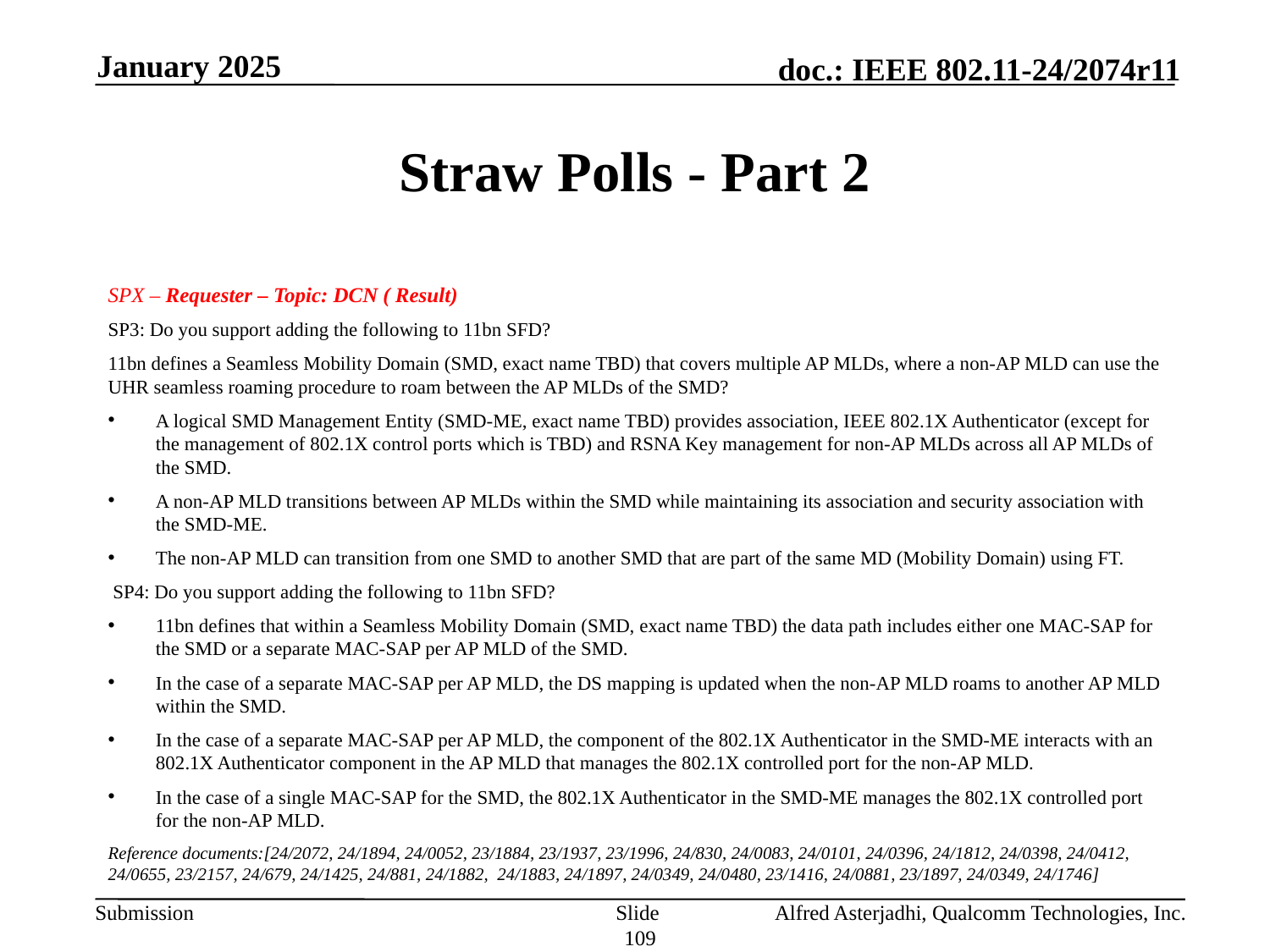

January 2025
# Straw Polls - Part 2
SPX – Requester – Topic: DCN ( Result)
SP3: Do you support adding the following to 11bn SFD?
11bn defines a Seamless Mobility Domain (SMD, exact name TBD) that covers multiple AP MLDs, where a non-AP MLD can use the UHR seamless roaming procedure to roam between the AP MLDs of the SMD?
A logical SMD Management Entity (SMD-ME, exact name TBD) provides association, IEEE 802.1X Authenticator (except for the management of 802.1X control ports which is TBD) and RSNA Key management for non-AP MLDs across all AP MLDs of the SMD.
A non-AP MLD transitions between AP MLDs within the SMD while maintaining its association and security association with the SMD-ME.
The non-AP MLD can transition from one SMD to another SMD that are part of the same MD (Mobility Domain) using FT.
 SP4: Do you support adding the following to 11bn SFD?
11bn defines that within a Seamless Mobility Domain (SMD, exact name TBD) the data path includes either one MAC-SAP for the SMD or a separate MAC-SAP per AP MLD of the SMD.
In the case of a separate MAC-SAP per AP MLD, the DS mapping is updated when the non-AP MLD roams to another AP MLD within the SMD.
In the case of a separate MAC-SAP per AP MLD, the component of the 802.1X Authenticator in the SMD-ME interacts with an 802.1X Authenticator component in the AP MLD that manages the 802.1X controlled port for the non-AP MLD.
In the case of a single MAC-SAP for the SMD, the 802.1X Authenticator in the SMD-ME manages the 802.1X controlled port for the non-AP MLD.
Reference documents:[24/2072, 24/1894, 24/0052, 23/1884, 23/1937, 23/1996, 24/830, 24/0083, 24/0101, 24/0396, 24/1812, 24/0398, 24/0412, 24/0655, 23/2157, 24/679, 24/1425, 24/881, 24/1882,  24/1883, 24/1897, 24/0349, 24/0480, 23/1416, 24/0881, 23/1897, 24/0349, 24/1746]
Slide 109
Alfred Asterjadhi, Qualcomm Technologies, Inc.